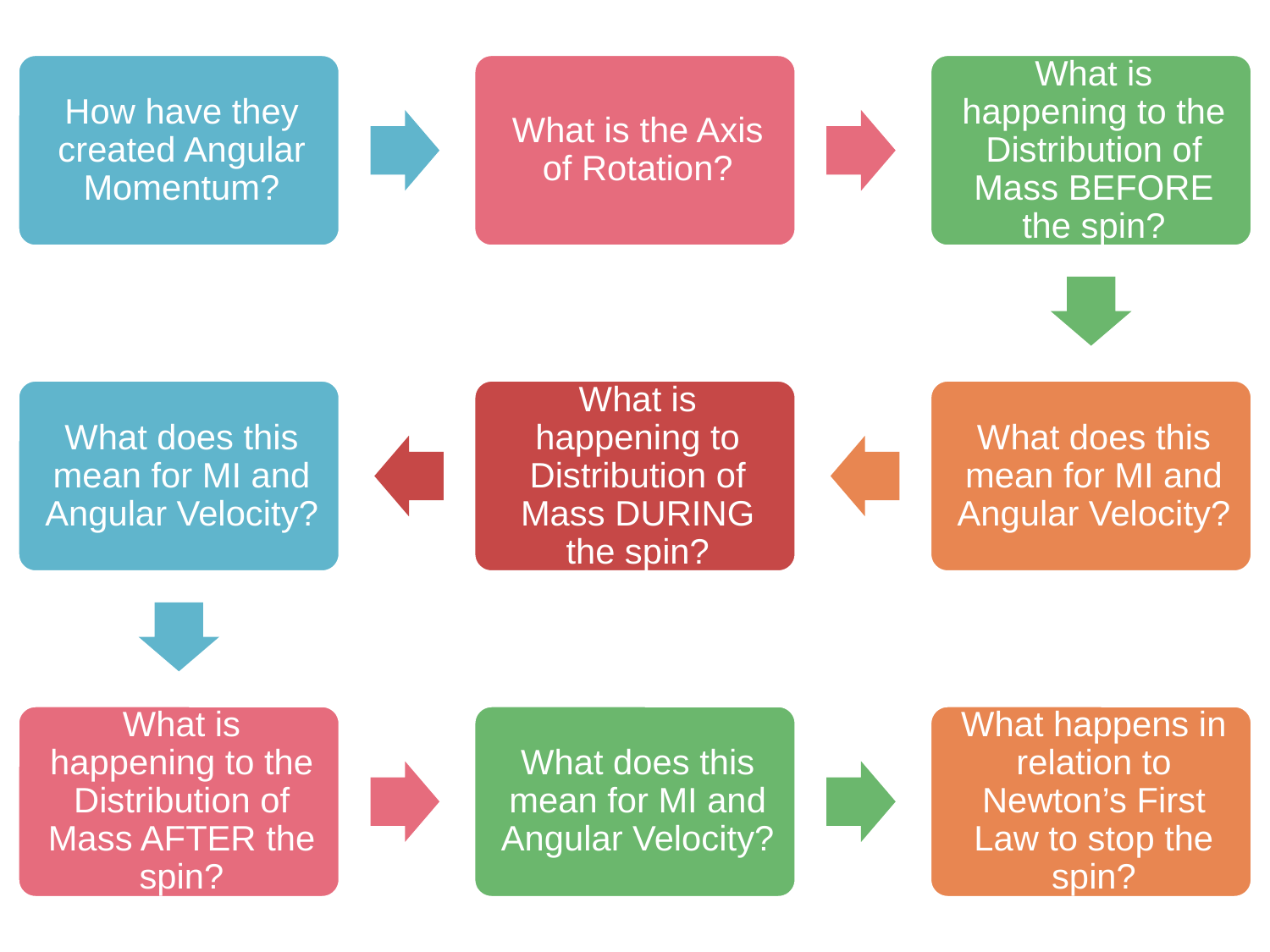

How have they created Angular Momentum?

What is the Axis of Rotation?

What is happening to the Distribution of Mass BEFORE the spin?

What does this mean for MI and Angular Velocity?

What is happening to Distribution of Mass DURING the spin?

What does this mean for MI and Angular Velocity?

What is happening to the Distribution of Mass AFTER the spin?

What does this mean for MI and Angular Velocity?

What happens in relation to Newton’s First Law to stop the spin?